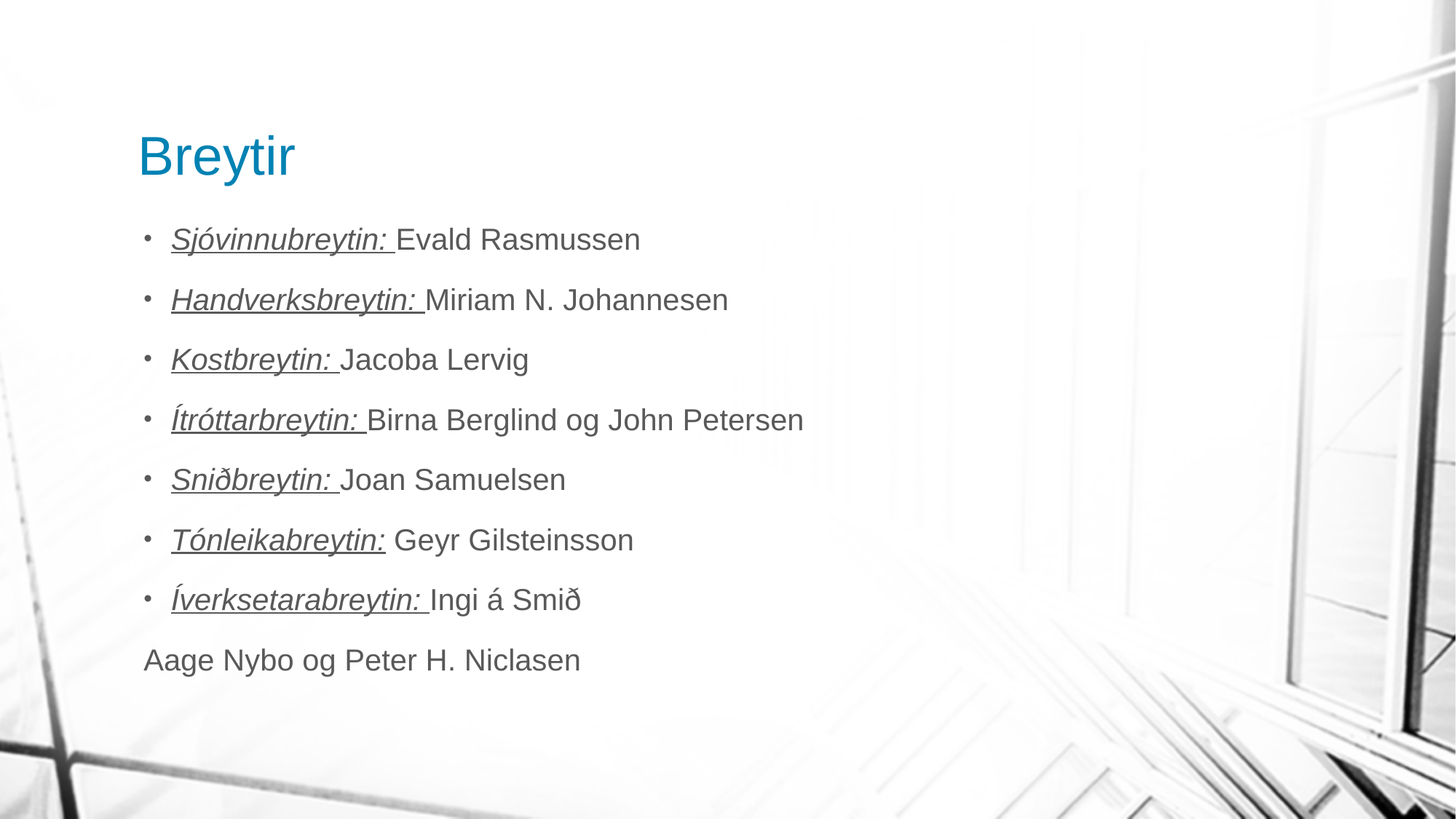

# Breytir
Sjóvinnubreytin: Evald Rasmussen
Handverksbreytin: Miriam N. Johannesen
Kostbreytin: Jacoba Lervig
Ítróttarbreytin: Birna Berglind og John Petersen
Sniðbreytin: Joan Samuelsen
Tónleikabreytin: Geyr Gilsteinsson
Íverksetarabreytin: Ingi á Smið
Aage Nybo og Peter H. Niclasen